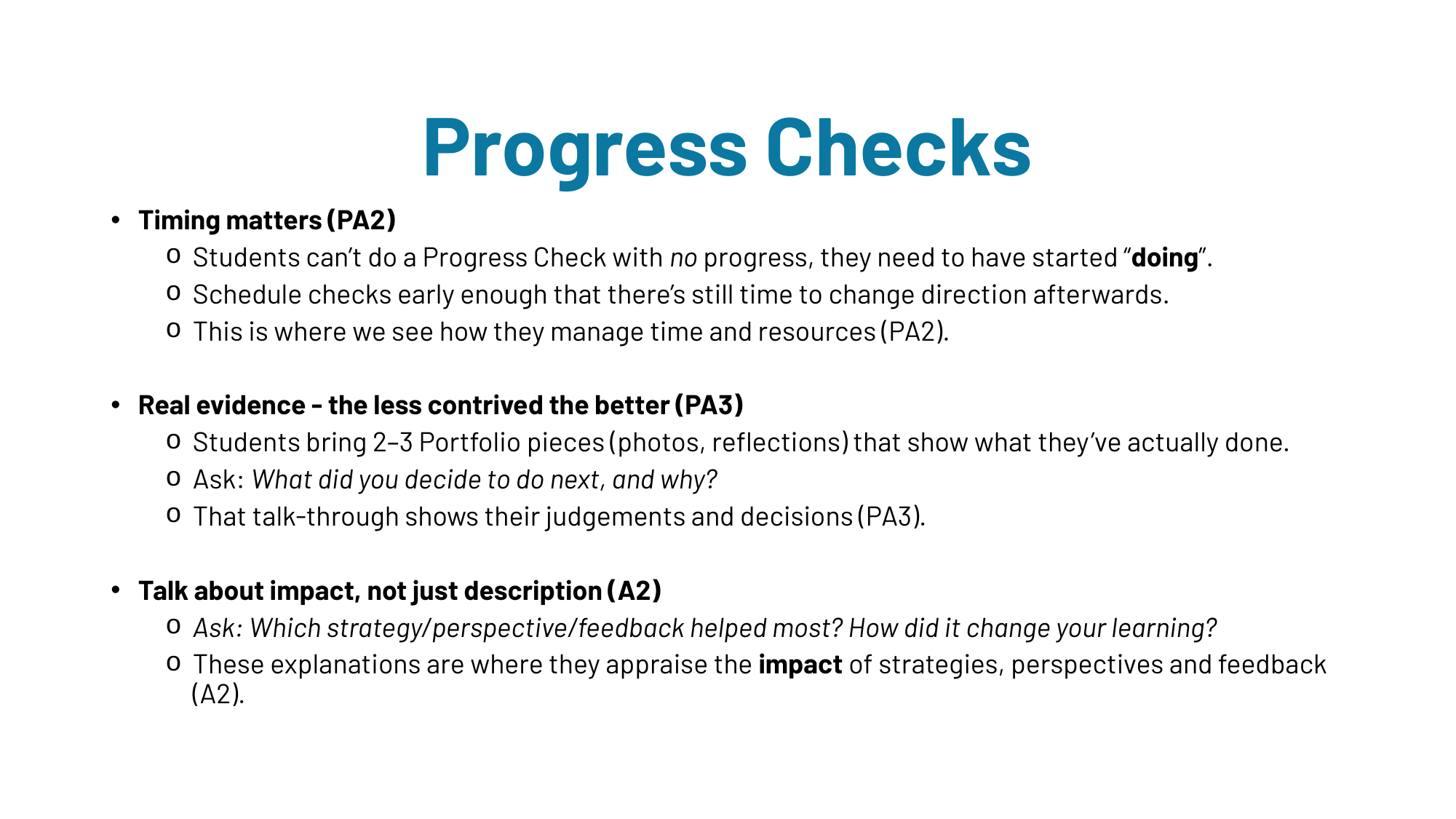

# Progress Checks
Timing matters (PA2)
Students can’t do a Progress Check with no progress, they need to have started “doing”.
Schedule checks early enough that there’s still time to change direction afterwards.
This is where we see how they manage time and resources (PA2).
Real evidence - the less contrived the better (PA3)
Students bring 2–3 Portfolio pieces (photos, reflections) that show what they’ve actually done.
Ask: What did you decide to do next, and why?
That talk-through shows their judgements and decisions (PA3).
Talk about impact, not just description (A2)
Ask: Which strategy/perspective/feedback helped most? How did it change your learning?
These explanations are where they appraise the impact of strategies, perspectives and feedback (A2).